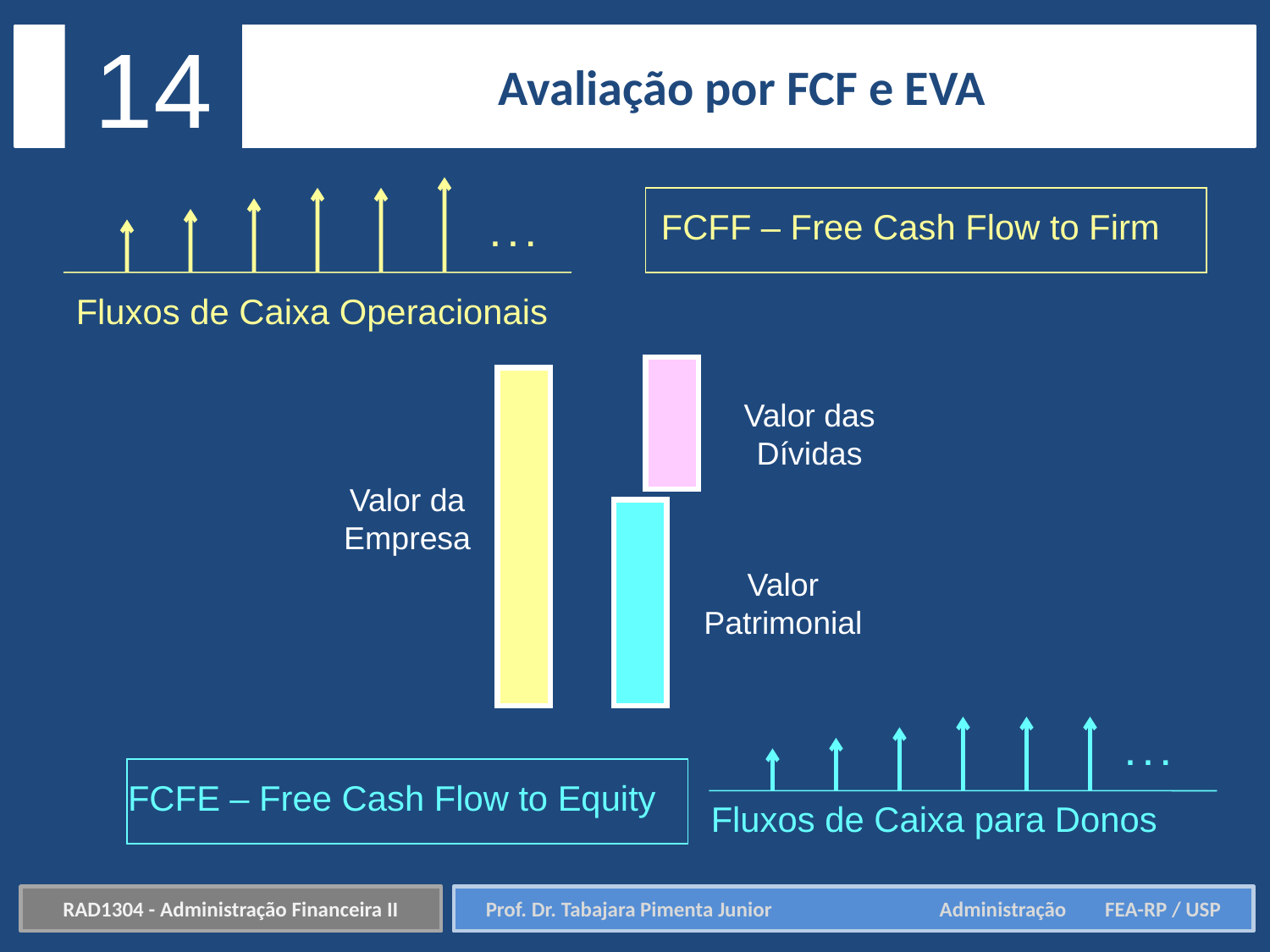

14

Avaliação por FCF e EVA

FCFF – Free Cash Flow to Firm
. . .
Fluxos de Caixa Operacionais

Valor das Dívidas
Valor da Empresa

Valor Patrimonial

. . .

FCFE – Free Cash Flow to Equity
Fluxos de Caixa para Donos

RAD1304 - Administração Financeira II

Prof. Dr. Tabajara Pimenta Junior	               Administração        FEA-RP / USP